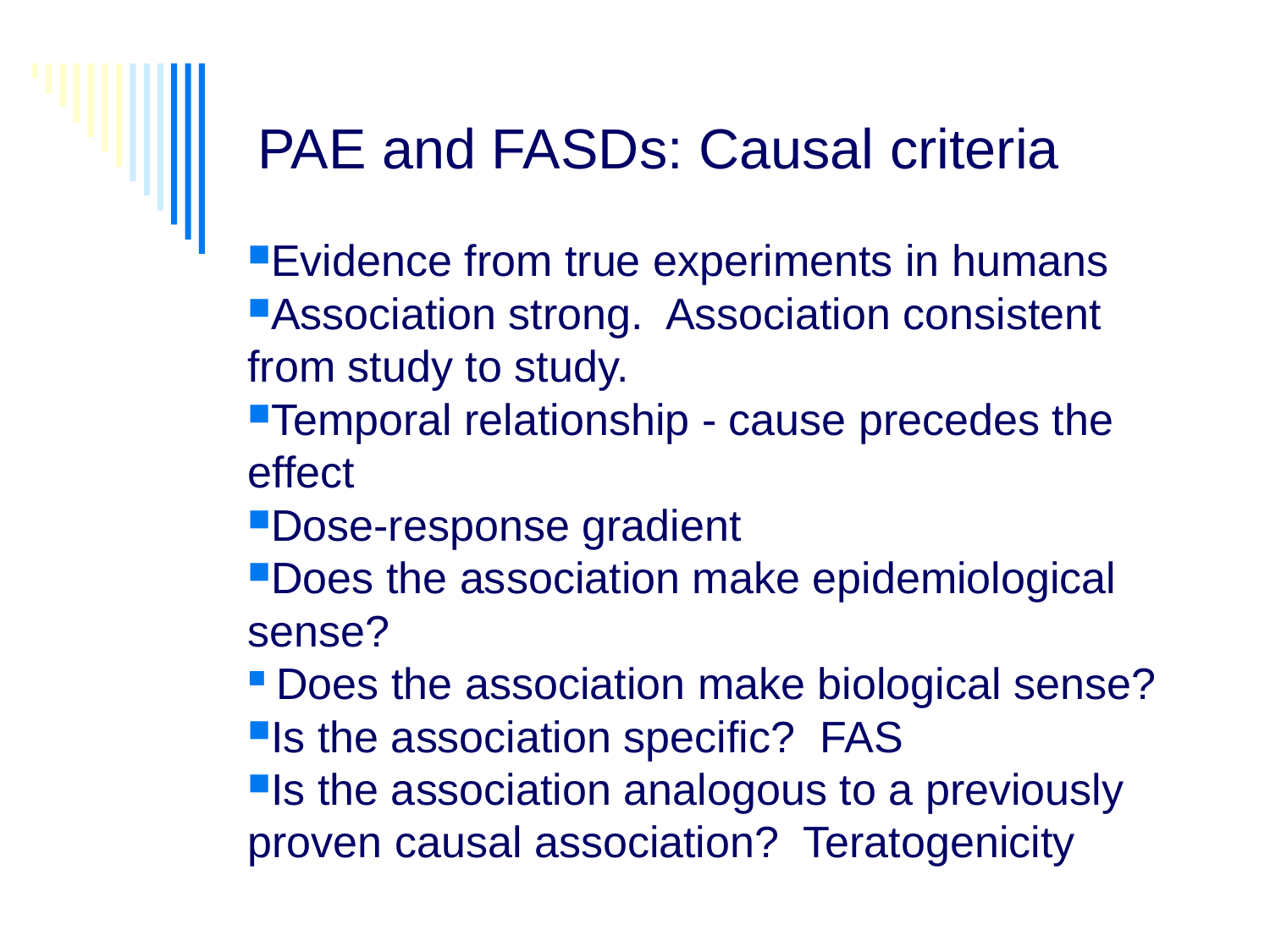

# PAE and FASDs: Causal criteria
Evidence from true experiments in humans
Association strong.  Association consistent from study to study.
Temporal relationship - cause precedes the effect
Dose-response gradient
Does the association make epidemiological sense?
 Does the association make biological sense?
Is the association specific?  FAS
Is the association analogous to a previously proven causal association?  Teratogenicity